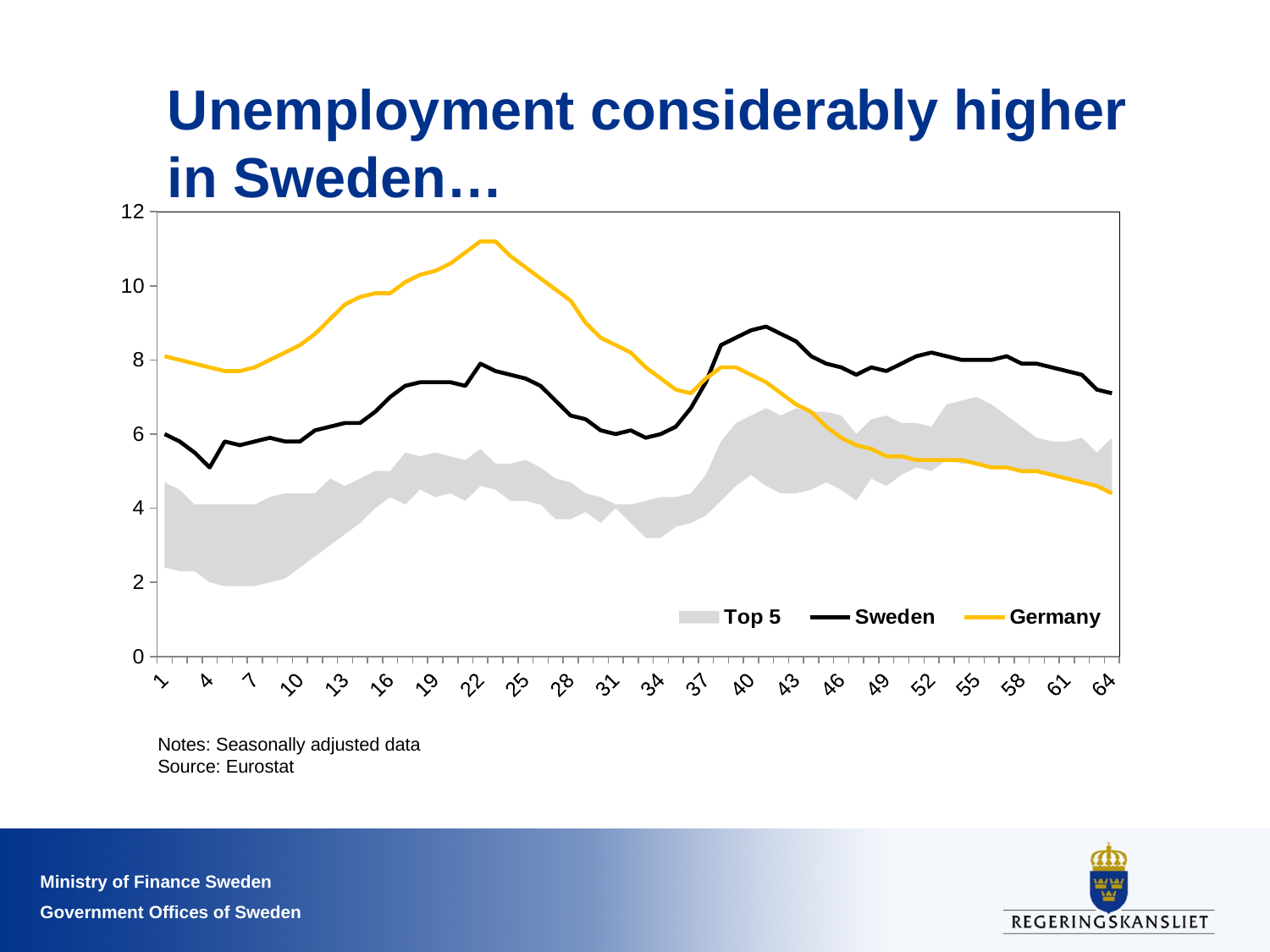

# Unemployment considerably higher in Sweden…

### Chart

| Category | Lägsta arbetslöshet | Top 5 | Sweden | Germany |
|---|---|---|---|---|
Notes: Seasonally adjusted data
Source: Eurostat